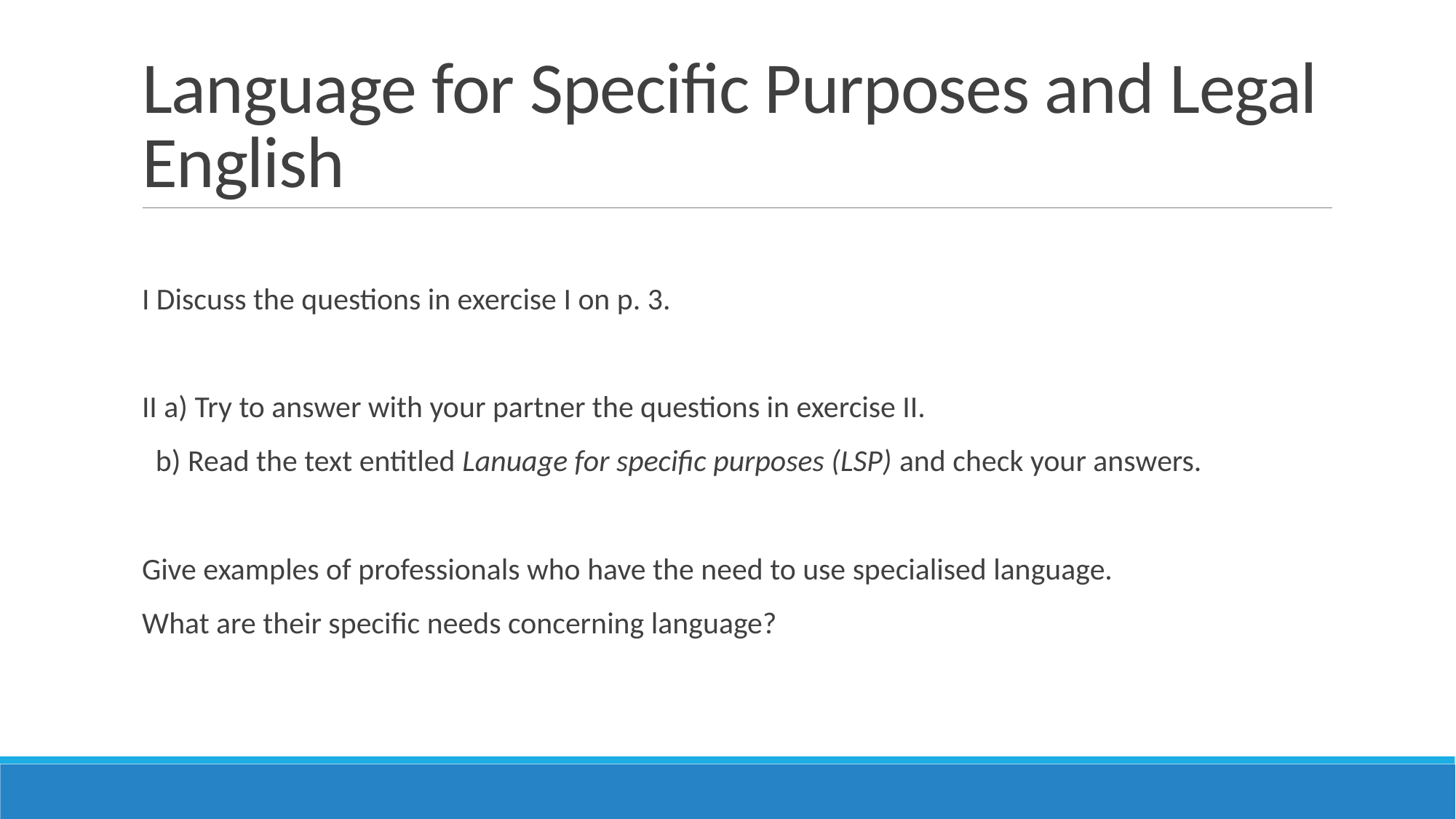

# Language for Specific Purposes and Legal English

I Discuss the questions in exercise I on p. 3.

II a) Try to answer with your partner the questions in exercise II.
  b) Read the text entitled Lanuage for specific purposes (LSP) and check your answers.

Give examples of professionals who have the need to use specialised language.
What are their specific needs concerning language?